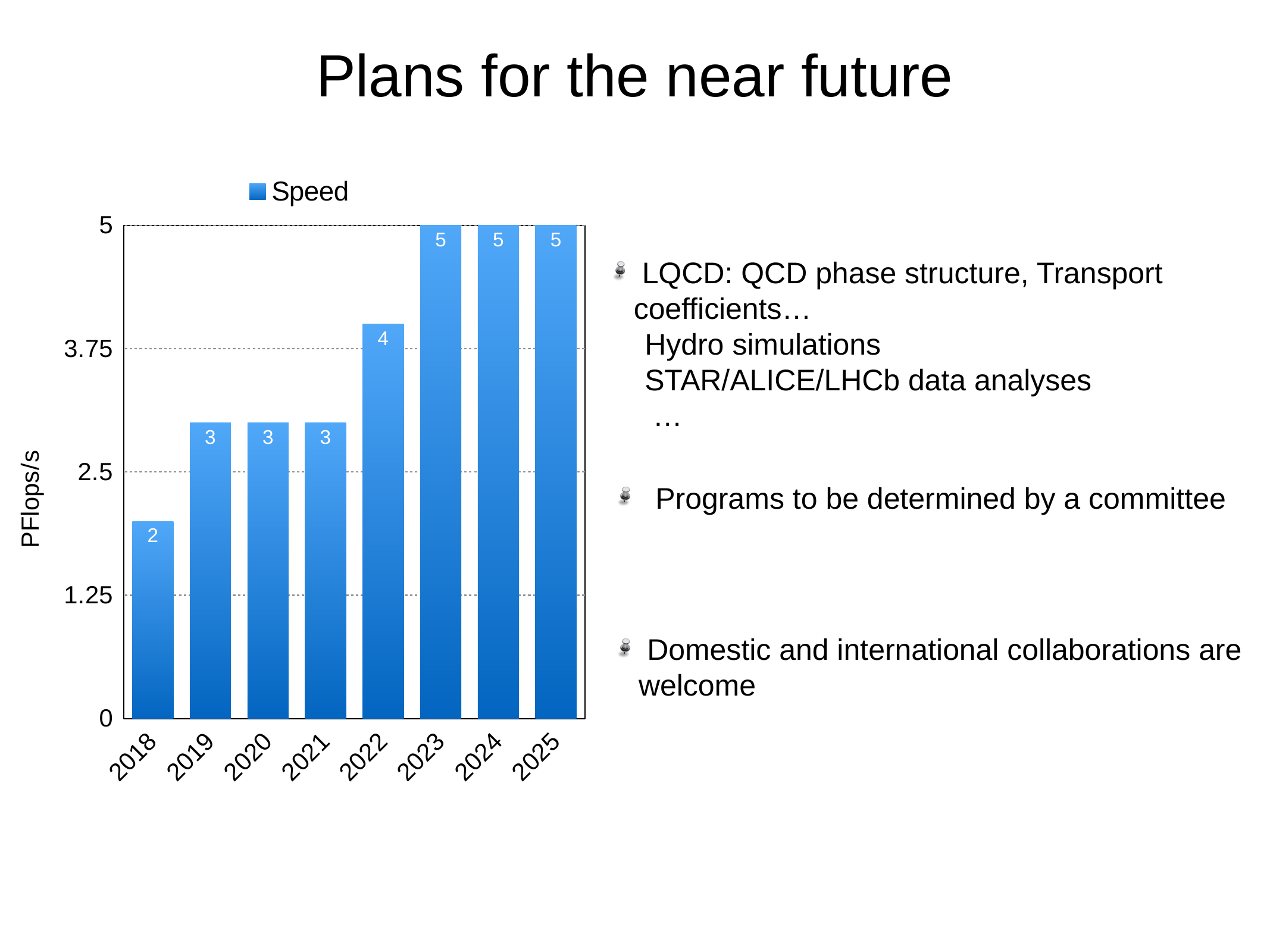

Plans for the near future

### Chart

| Category | Speed |
|---|---|
| 2018 | 2.0 |
| 2019 | 3.0 |
| 2020 | 3.0 |
| 2021 | 3.0 |
| 2022 | 4.0 |
| 2023 | 5.0 |
| 2024 | 5.0 |
| 2025 | 5.0 |
 LQCD: QCD phase structure, Transport coefficients…
    Hydro simulations
    STAR/ALICE/LHCb data analyses
     …
  Programs to be determined by a committee
 Domestic and international collaborations are welcome